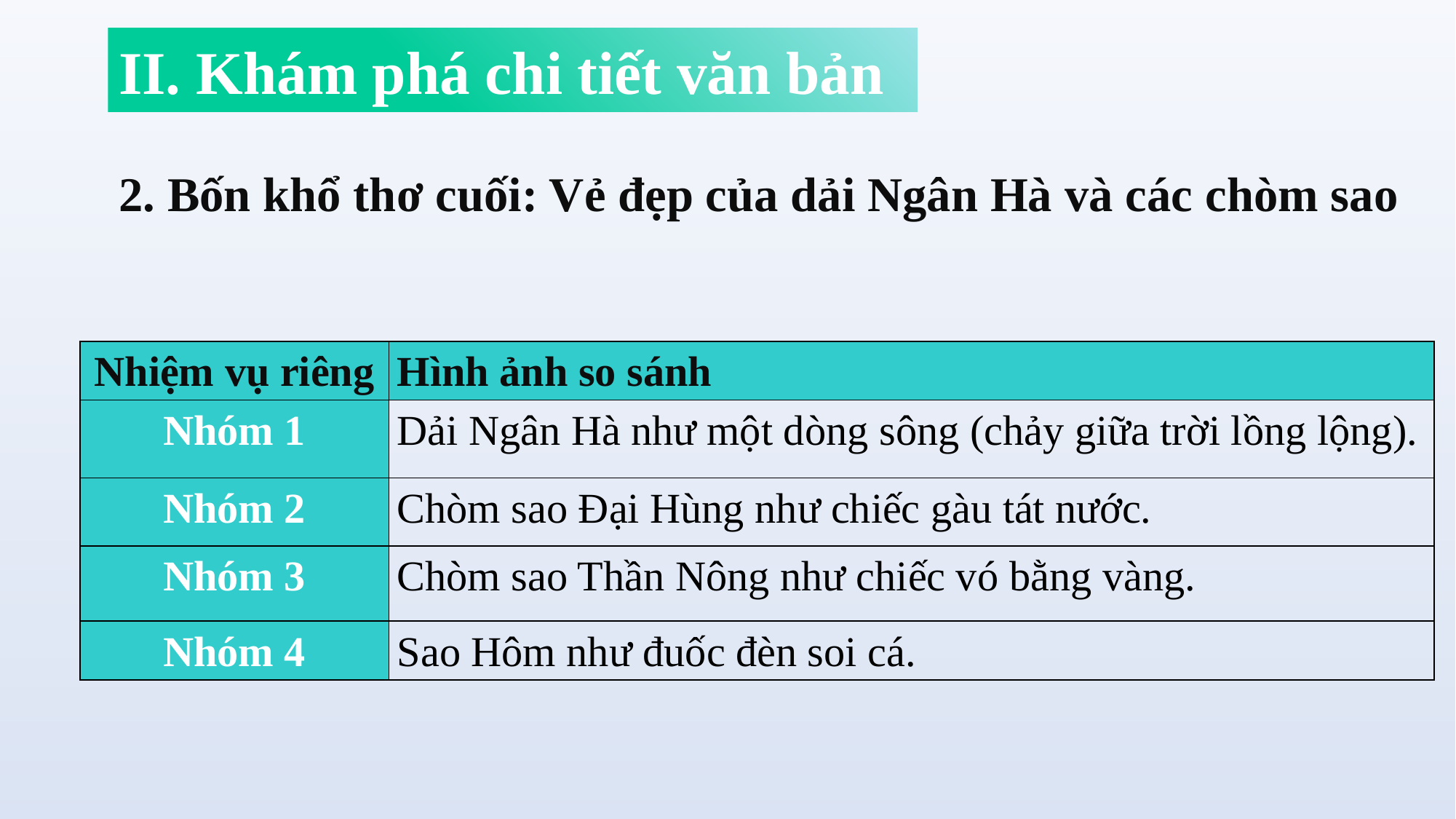

II. Khám phá chi tiết văn bản
2. Bốn khổ thơ cuối: Vẻ đẹp của dải Ngân Hà và các chòm sao
| Nhiệm vụ riêng | Hình ảnh so sánh |
| --- | --- |
| Nhóm 1 | Dải Ngân Hà như một dòng sông (chảy giữa trời lồng lộng). |
| Nhóm 2 | Chòm sao Đại Hùng như chiếc gàu tát nước. |
| Nhóm 3 | Chòm sao Thần Nông như chiếc vó bằng vàng. |
| Nhóm 4 | Sao Hôm như đuốc đèn soi cá. |